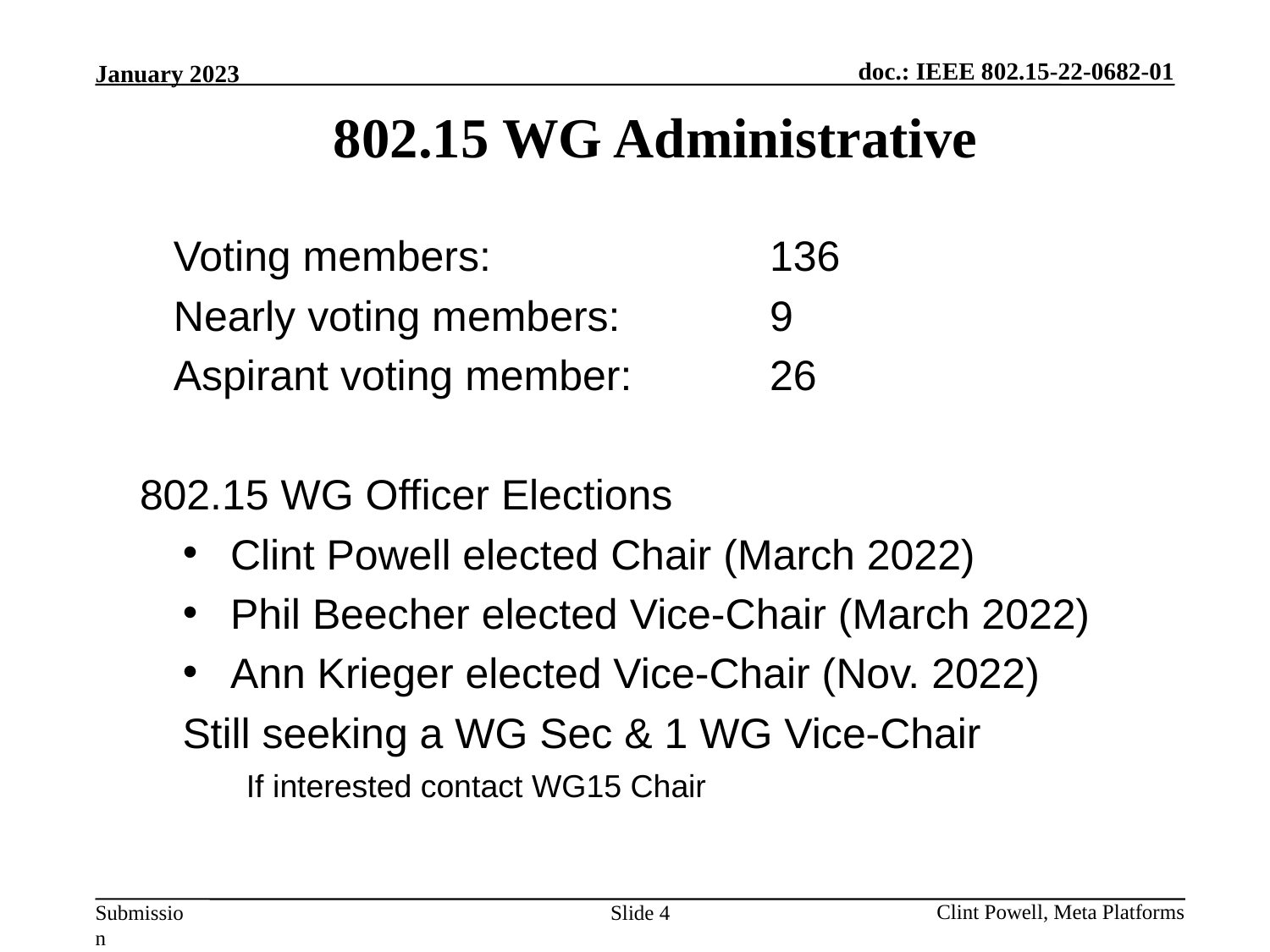

802.15 WG Administrative
Voting members:			136
Nearly voting members:		9
Aspirant voting member:		26

	802.15 WG Officer Elections
Clint Powell elected Chair (March 2022)
Phil Beecher elected Vice-Chair (March 2022)
Ann Krieger elected Vice-Chair (Nov. 2022)
Still seeking a WG Sec & 1 WG Vice-Chair
If interested contact WG15 Chair

Slide 4